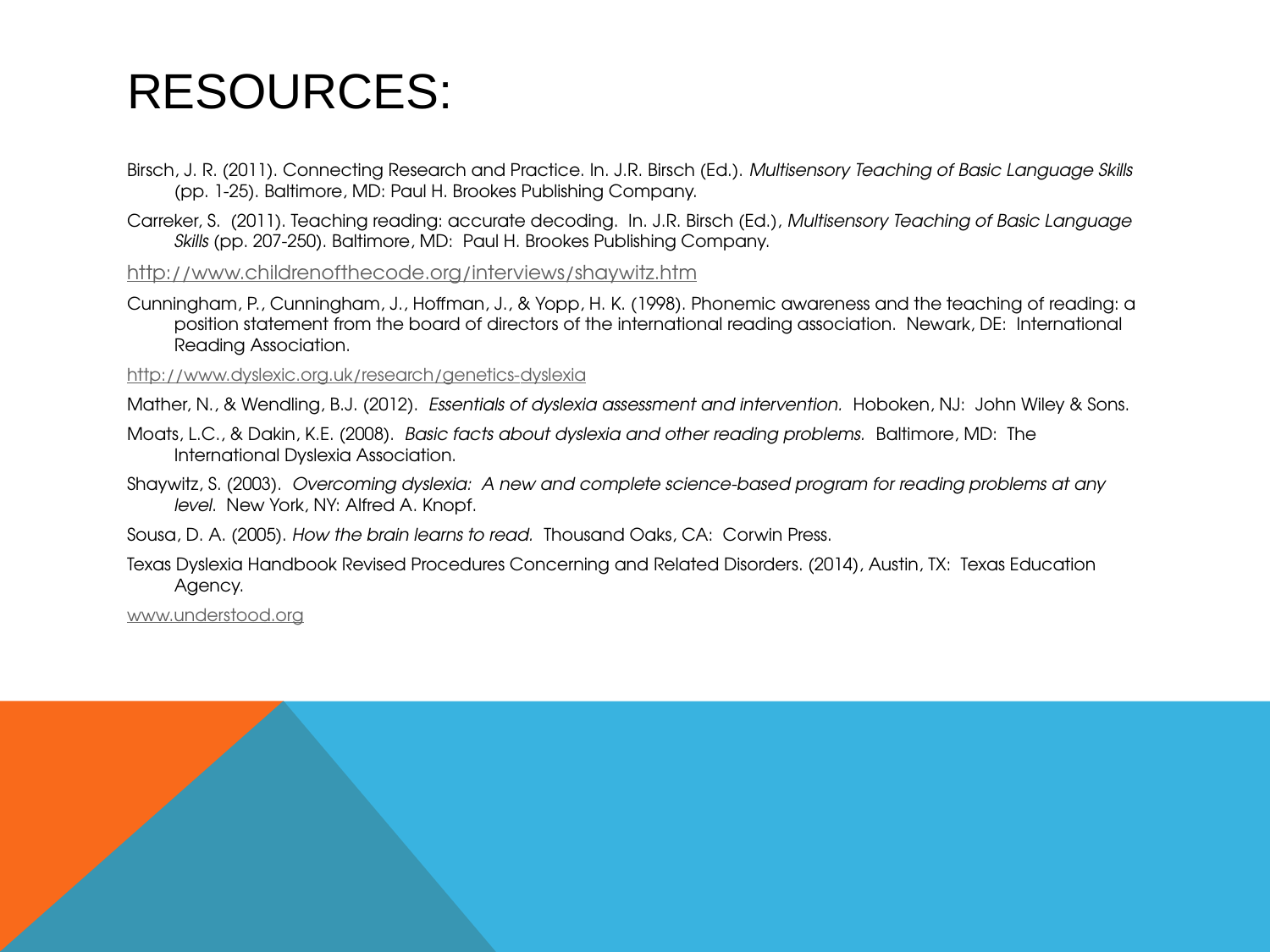

# Resources:
Birsch, J. R. (2011). Connecting Research and Practice. In. J.R. Birsch (Ed.). Multisensory Teaching of Basic Language Skills (pp. 1-25). Baltimore, MD: Paul H. Brookes Publishing Company.
Carreker, S.  (2011). Teaching reading: accurate decoding.  In. J.R. Birsch (Ed.), Multisensory Teaching of Basic Language Skills (pp. 207-250). Baltimore, MD:  Paul H. Brookes Publishing Company.
http://www.childrenofthecode.org/interviews/shaywitz.htm
Cunningham, P., Cunningham, J., Hoffman, J., & Yopp, H. K. (1998). Phonemic awareness and the teaching of reading: a position statement from the board of directors of the international reading association.  Newark, DE:  International Reading Association.
http://www.dyslexic.org.uk/research/genetics-dyslexia
Mather, N., & Wendling, B.J. (2012).  Essentials of dyslexia assessment and intervention.  Hoboken, NJ:  John Wiley & Sons.
Moats, L.C., & Dakin, K.E. (2008).  Basic facts about dyslexia and other reading problems.  Baltimore, MD:  The International Dyslexia Association.
Shaywitz, S. (2003).  Overcoming dyslexia:  A new and complete science-based program for reading problems at any level.  New York, NY: Alfred A. Knopf.
Sousa, D. A. (2005). How the brain learns to read.  Thousand Oaks, CA:  Corwin Press.
Texas Dyslexia Handbook Revised Procedures Concerning and Related Disorders. (2014), Austin, TX:  Texas Education Agency.
www.understood.org